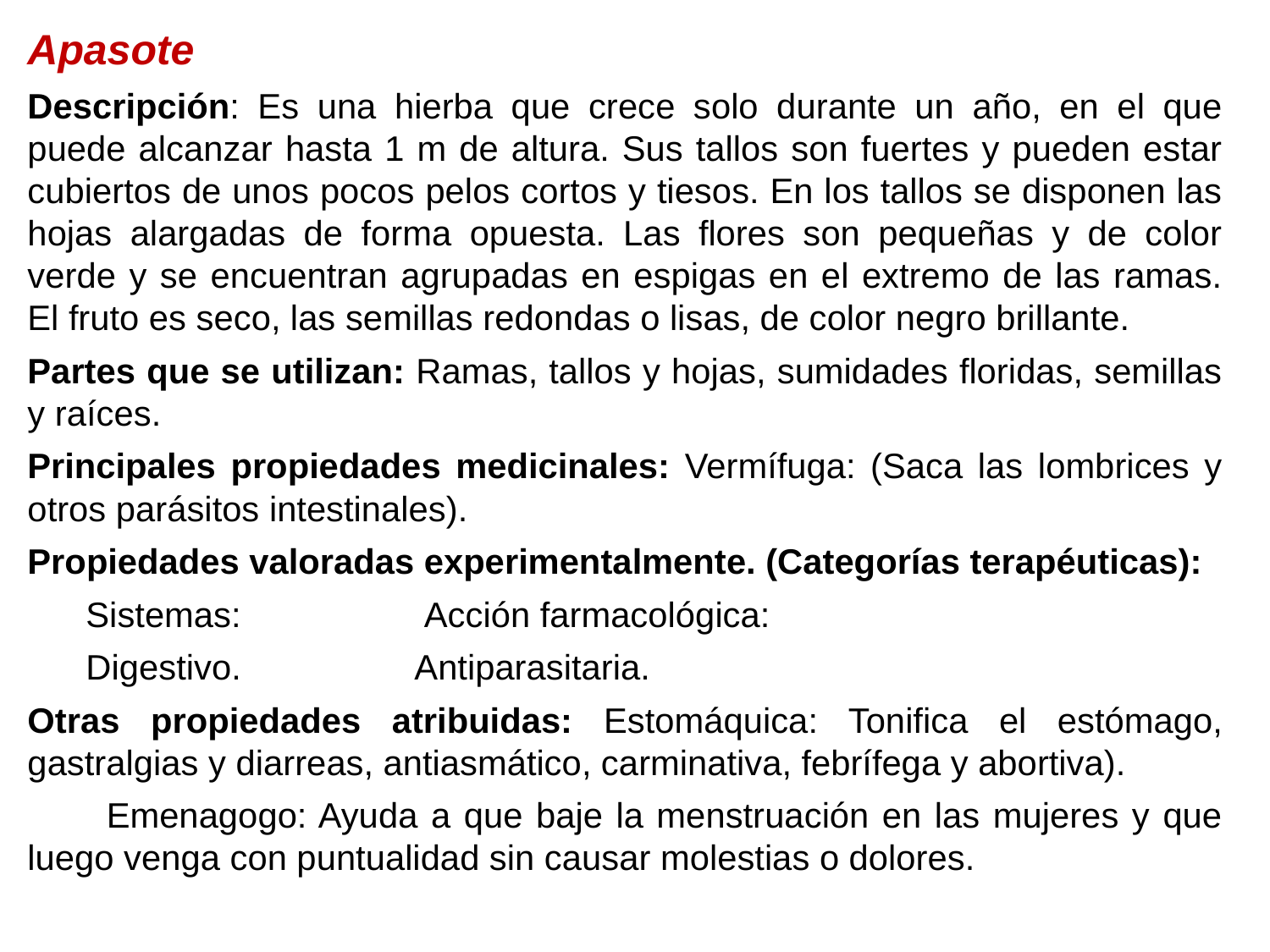

Apasote
Descripción: Es una hierba que crece solo durante un año, en el que puede alcanzar hasta 1 m de altura. Sus tallos son fuertes y pueden estar cubiertos de unos pocos pelos cortos y tiesos. En los tallos se disponen las hojas alargadas de forma opuesta. Las flores son pequeñas y de color verde y se encuentran agrupadas en espigas en el extremo de las ramas. El fruto es seco, las semillas redondas o lisas, de color negro brillante.
Partes que se utilizan: Ramas, tallos y hojas, sumidades floridas, semillas y raíces.
Principales propiedades medicinales: Vermífuga: (Saca las lombrices y otros parásitos intestinales).
Propiedades valoradas experimentalmente. (Categorías terapéuticas):
      Sistemas:                   Acción farmacológica:
      Digestivo.                  Antiparasitaria.
Otras propiedades atribuidas: Estomáquica: Tonifica el estómago, gastralgias y diarreas, antiasmático, carminativa, febrífega y abortiva).
      Emenagogo: Ayuda a que baje la menstruación en las mujeres y que luego venga con puntualidad sin causar molestias o dolores.